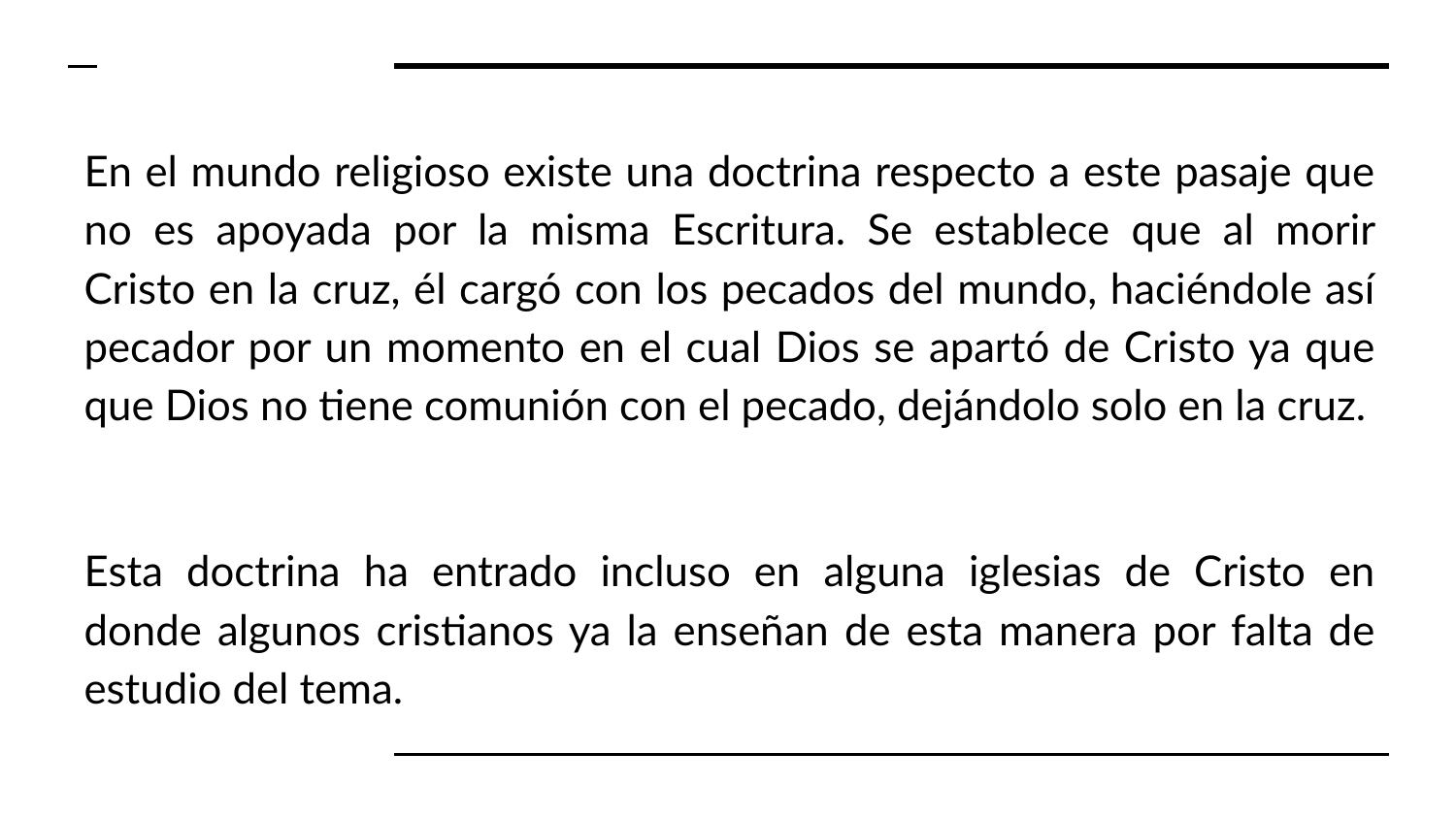

En el mundo religioso existe una doctrina respecto a este pasaje que no es apoyada por la misma Escritura. Se establece que al morir Cristo en la cruz, él cargó con los pecados del mundo, haciéndole así pecador por un momento en el cual Dios se apartó de Cristo ya que que Dios no tiene comunión con el pecado, dejándolo solo en la cruz.

Esta doctrina ha entrado incluso en alguna iglesias de Cristo en donde algunos cristianos ya la enseñan de esta manera por falta de estudio del tema.